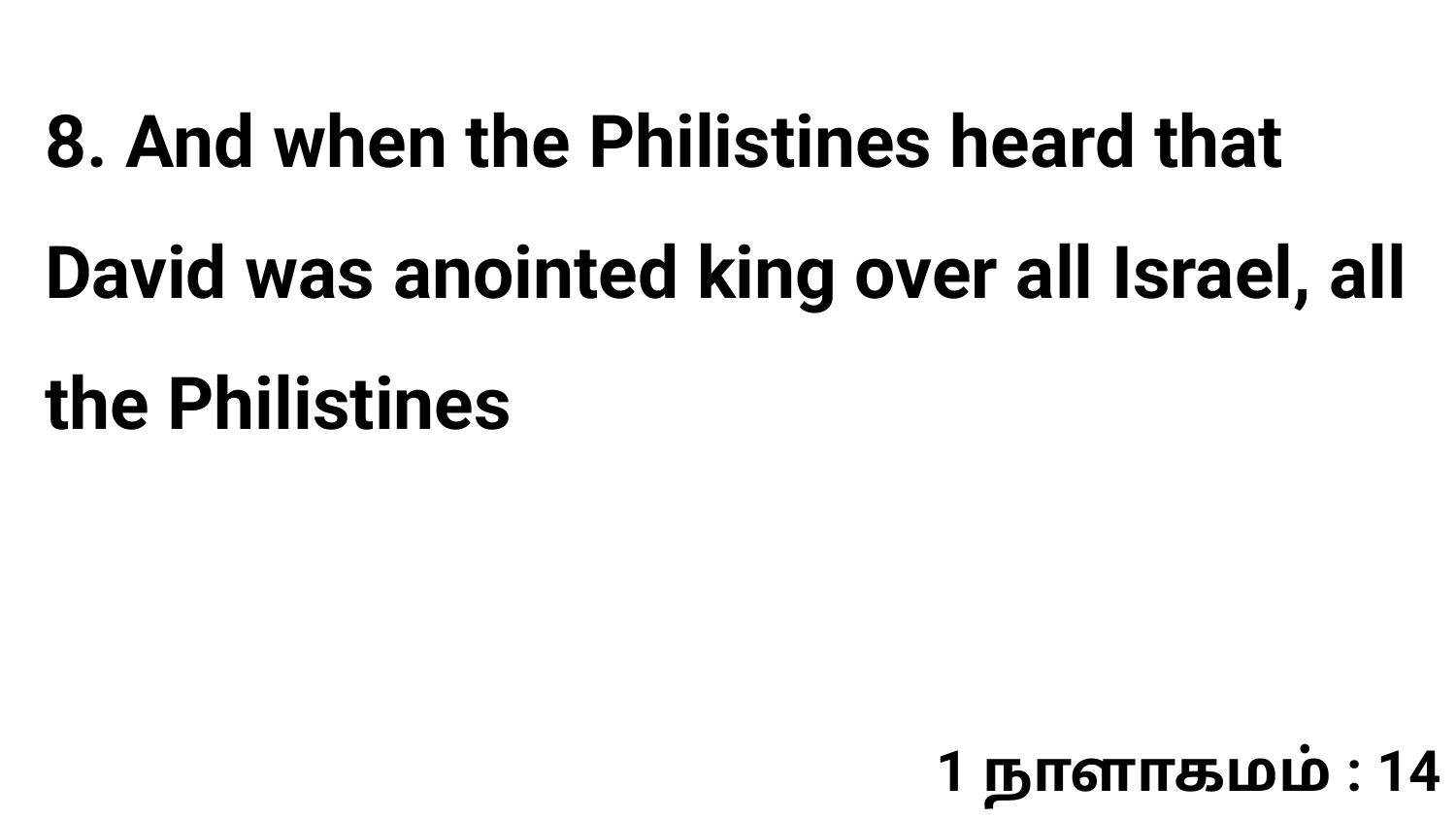

8. And when the Philistines heard that David was anointed king over all Israel, all the Philistines
1 நாளாகமம் : 14